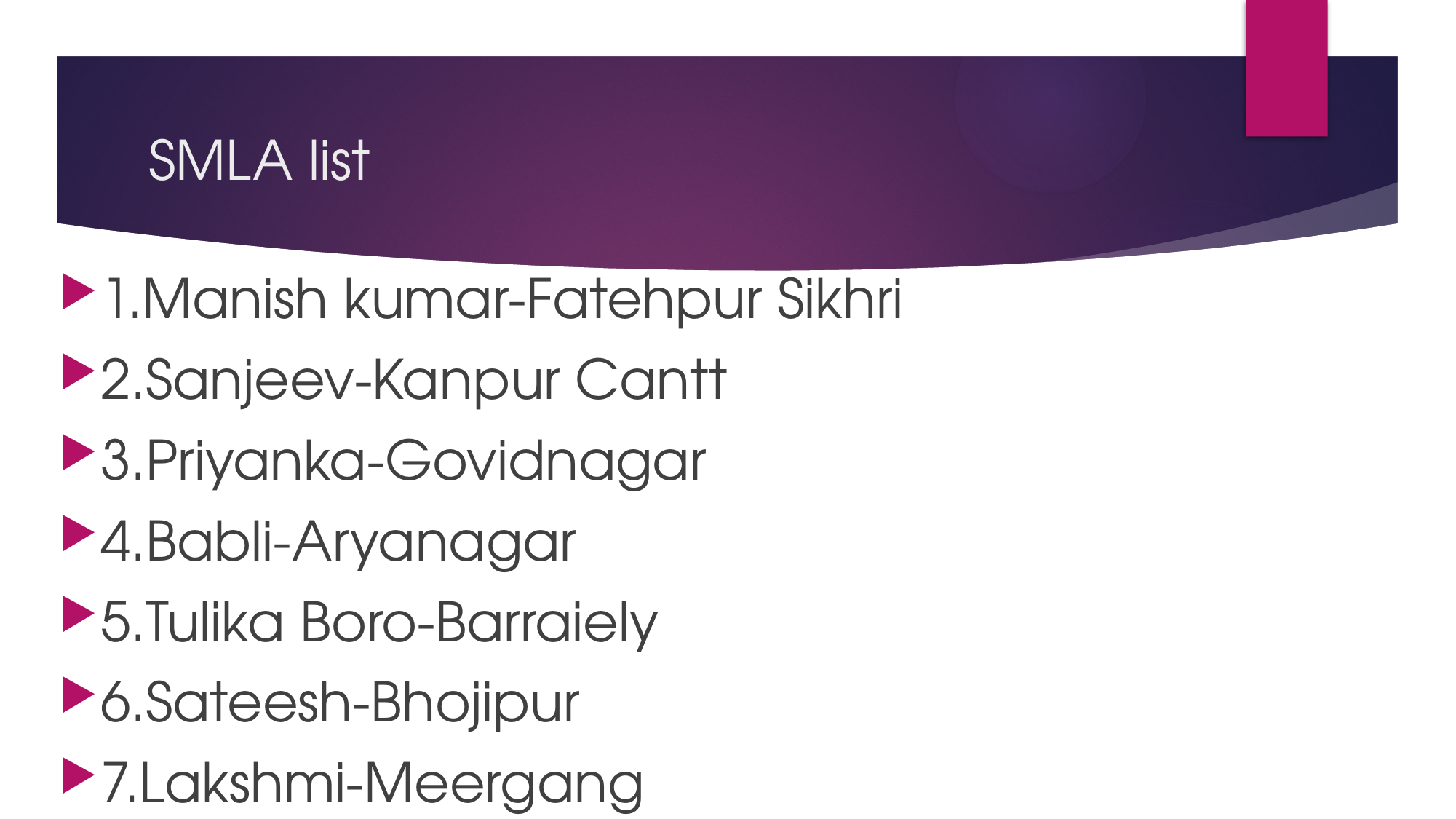

# SMLA list
1.Manish kumar-Fatehpur Sikhri
2.Sanjeev-Kanpur Cantt
3.Priyanka-Govidnagar
4.Babli-Aryanagar
5.Tulika Boro-Barraiely
6.Sateesh-Bhojipur
7.Lakshmi-Meergang